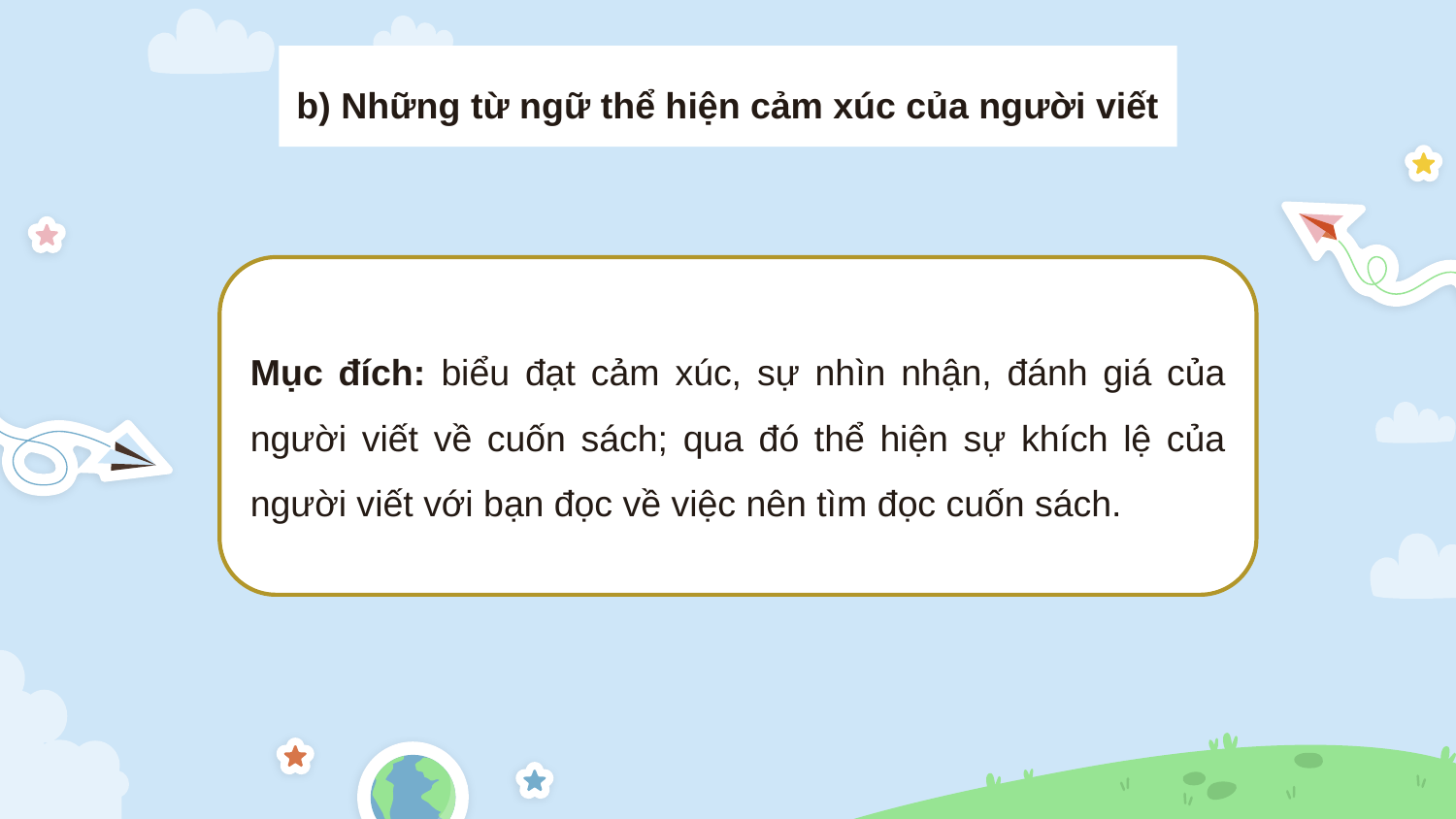

# b) Những từ ngữ thể hiện cảm xúc của người viết
Mục đích: biểu đạt cảm xúc, sự nhìn nhận, đánh giá của người viết về cuốn sách; qua đó thể hiện sự khích lệ của người viết với bạn đọc về việc nên tìm đọc cuốn sách.